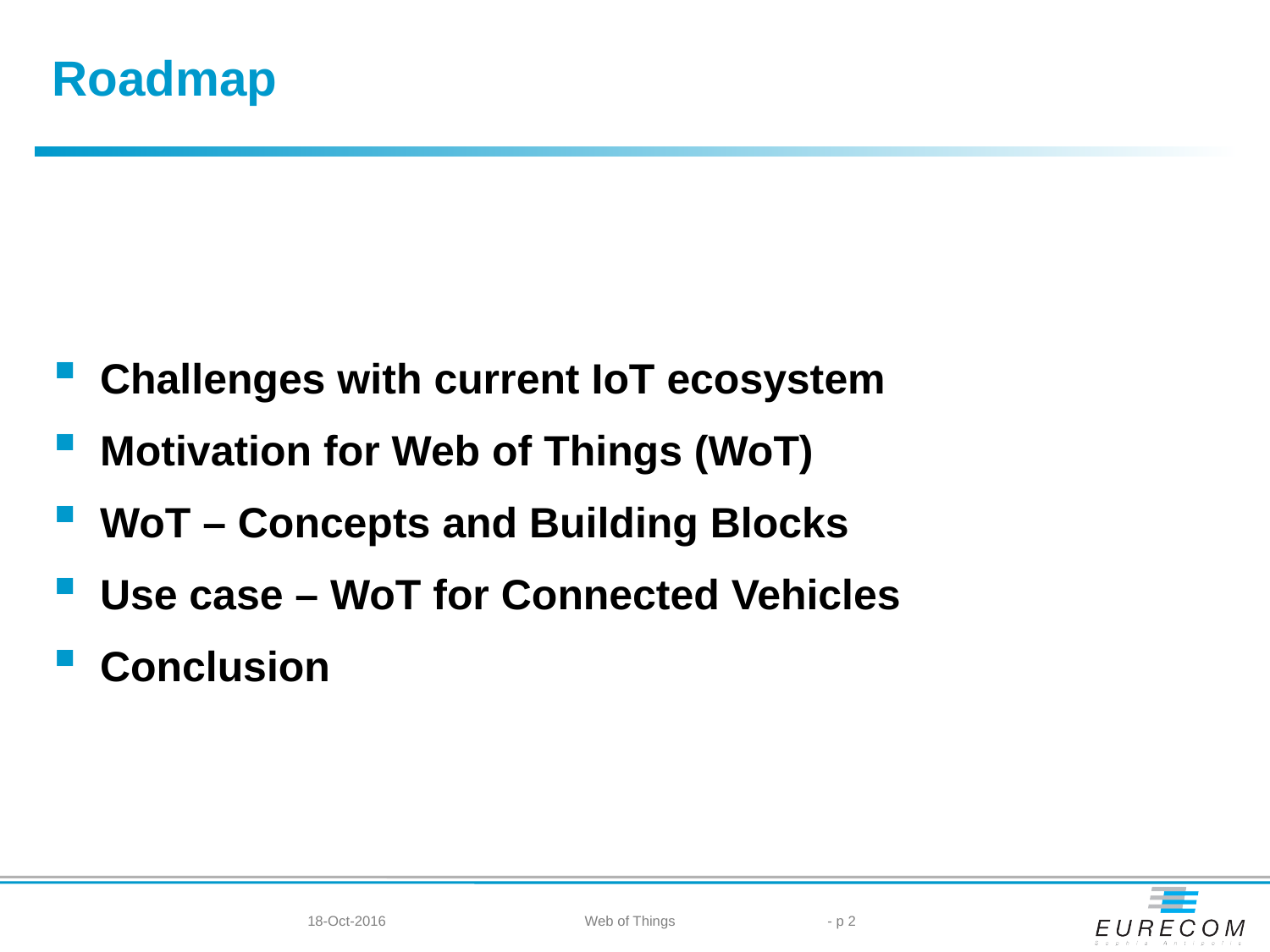

# Roadmap
Challenges with current IoT ecosystem
Motivation for Web of Things (WoT)
WoT – Concepts and Building Blocks
Use case – WoT for Connected Vehicles
Conclusion
18-Oct-2016
Web of Things
- p 2